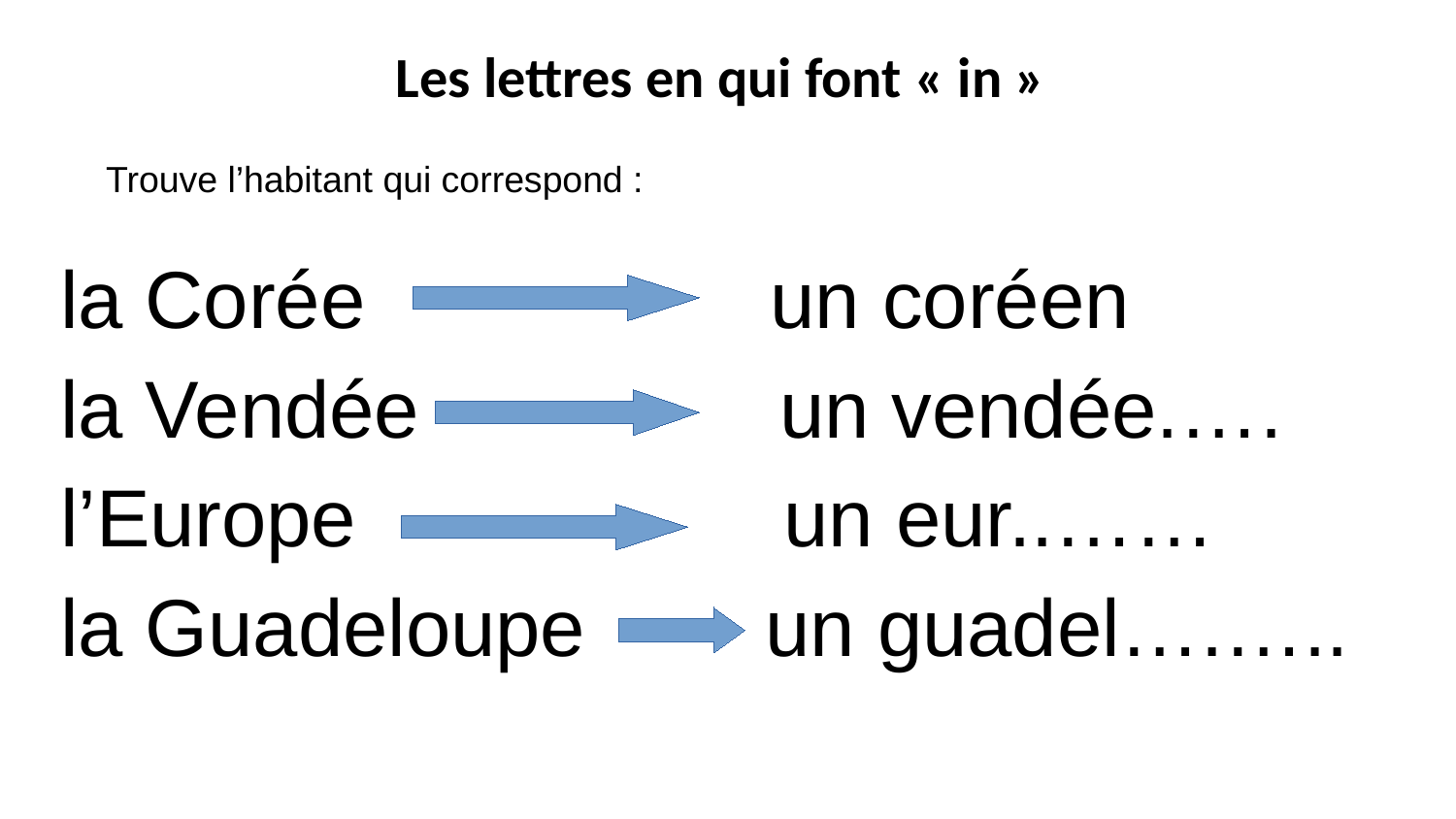

Les lettres en qui font « in »
Trouve l’habitant qui correspond :
la Corée                  un coréen
la Vendée                un vendée.….
l’Europe                   un eur..……
la Guadeloupe        un guadel….…..